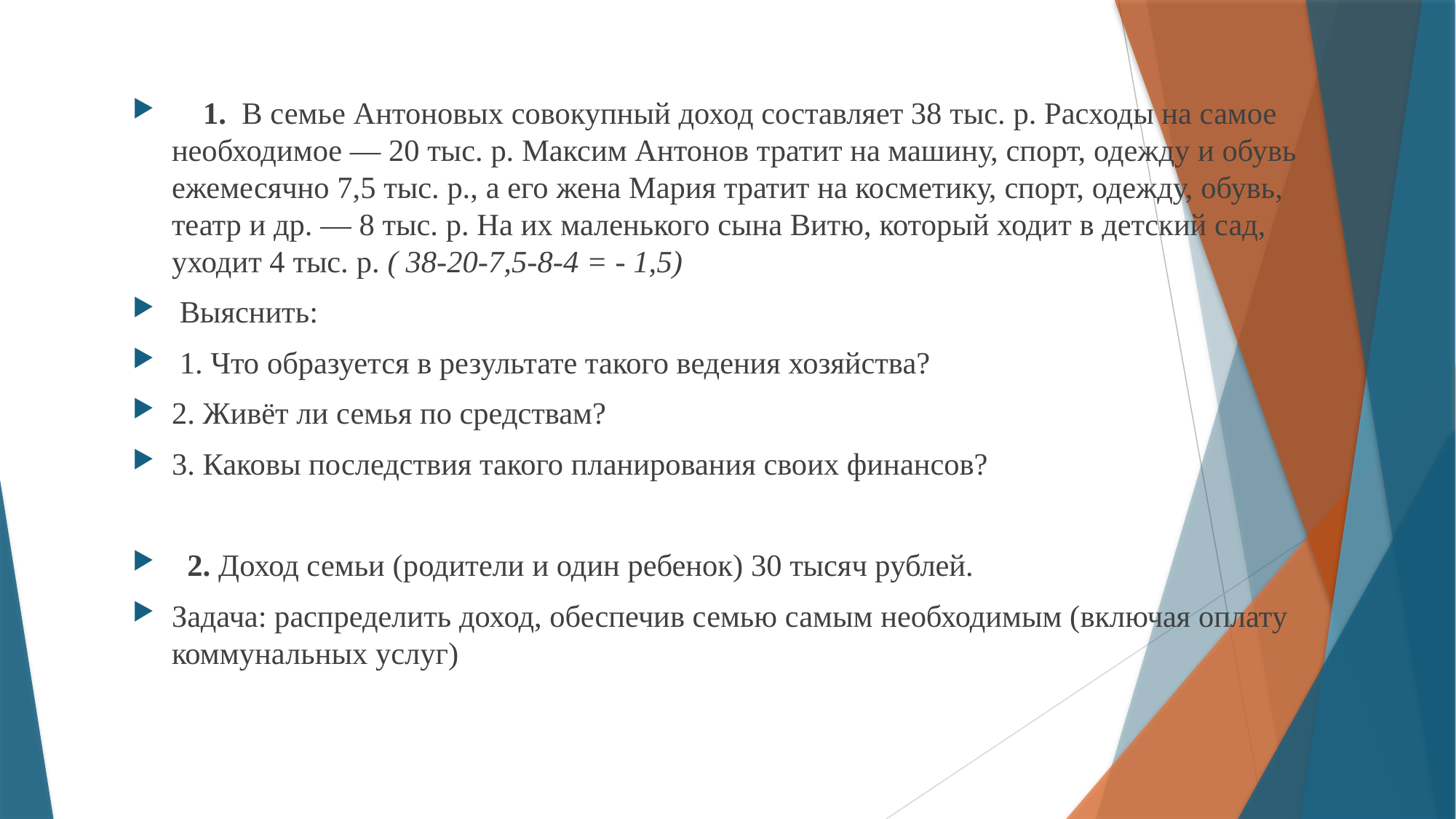

#
    1.  В семье Антоновых совокупный доход составляет 38 тыс. р. Расходы на самое необходимое — 20 тыс. р. Максим Антонов тратит на машину, спорт, одежду и обувь ежемесячно 7,5 тыс. р., а его жена Мария тратит на косметику, спорт, одежду, обувь, театр и др. — 8 тыс. р. На их маленького сына Витю, который ходит в детский сад, уходит 4 тыс. р. ( 38-20-7,5-8-4 = - 1,5)
 Выяснить:
 1. Что образуется в результате такого ведения хозяйства?
2. Живёт ли семья по средствам?
3. Каковы последствия такого планирования своих финансов?

  2. Доход семьи (родители и один ребенок) 30 тысяч рублей.
Задача: распределить доход, обеспечив семью самым необходимым (включая оплату коммунальных услуг)